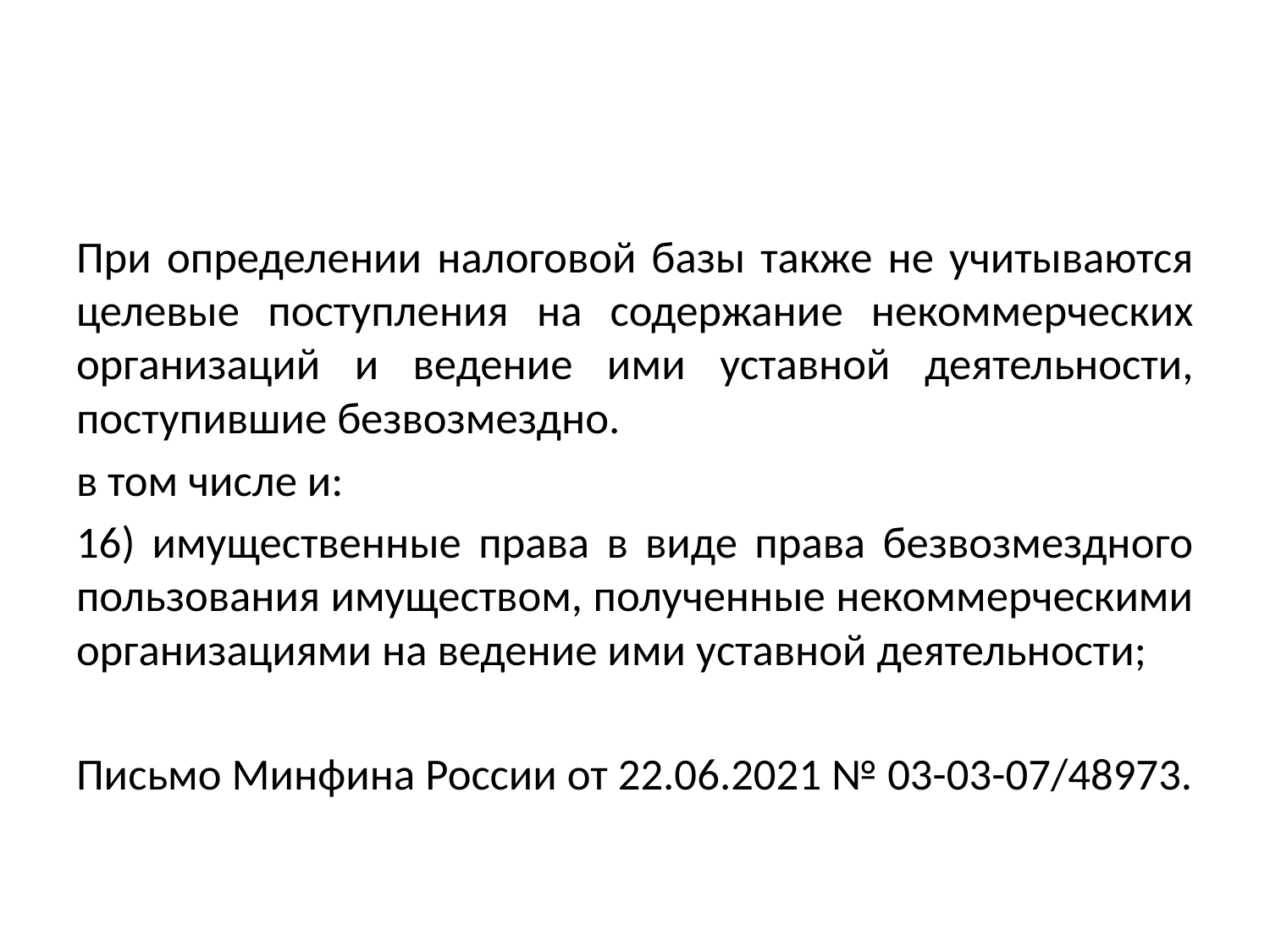

#
При определении налоговой базы также не учитываются целевые поступления на содержание некоммерческих организаций и ведение ими уставной деятельности, поступившие безвозмездно.
в том числе и:
16) имущественные права в виде права безвозмездного пользования имуществом, полученные некоммерческими организациями на ведение ими уставной деятельности;

Письмо Минфина России от 22.06.2021 № 03-03-07/48973.